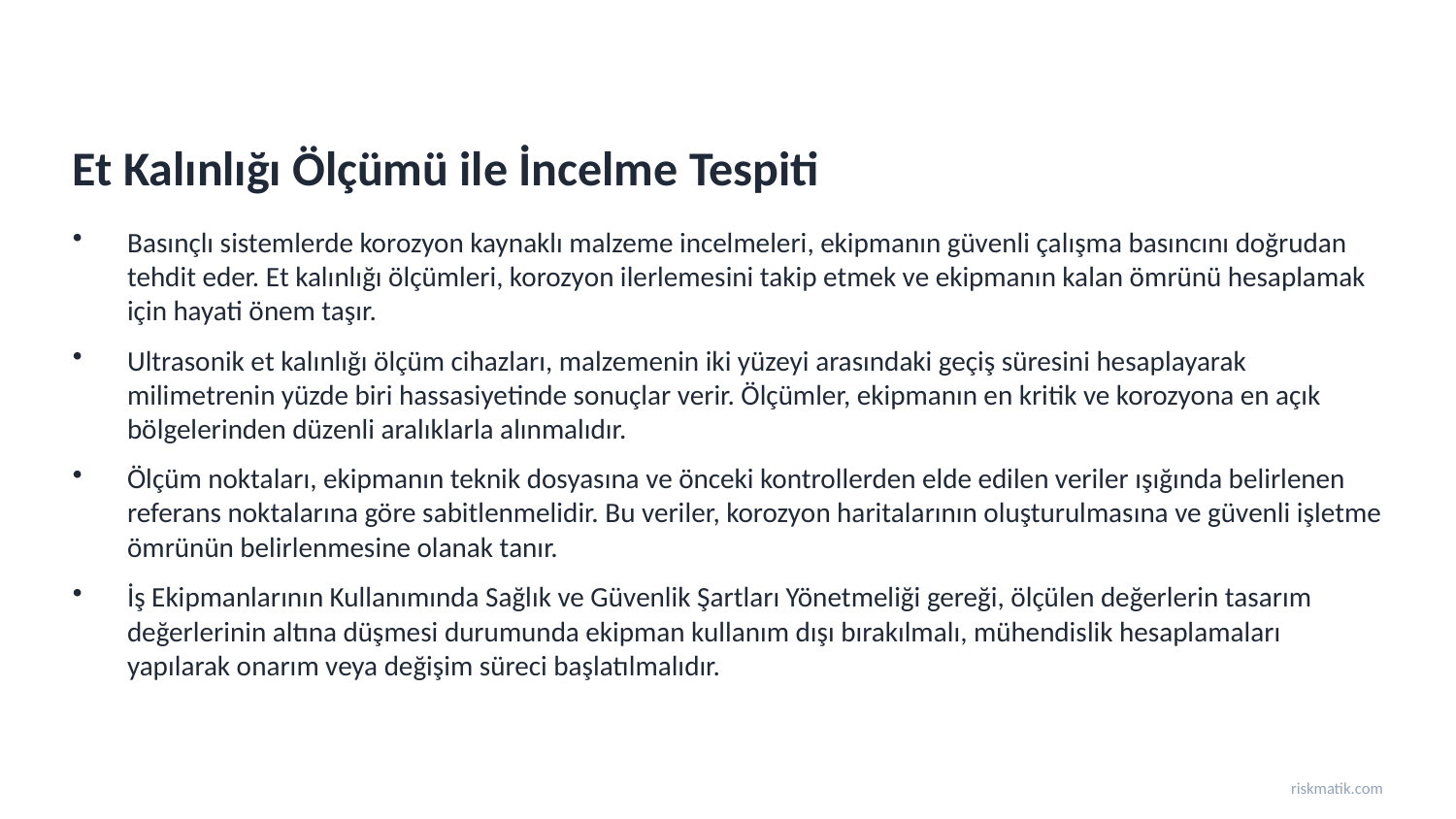

Et Kalınlığı Ölçümü ile İncelme Tespiti
Basınçlı sistemlerde korozyon kaynaklı malzeme incelmeleri, ekipmanın güvenli çalışma basıncını doğrudan tehdit eder. Et kalınlığı ölçümleri, korozyon ilerlemesini takip etmek ve ekipmanın kalan ömrünü hesaplamak için hayati önem taşır.
Ultrasonik et kalınlığı ölçüm cihazları, malzemenin iki yüzeyi arasındaki geçiş süresini hesaplayarak milimetrenin yüzde biri hassasiyetinde sonuçlar verir. Ölçümler, ekipmanın en kritik ve korozyona en açık bölgelerinden düzenli aralıklarla alınmalıdır.
Ölçüm noktaları, ekipmanın teknik dosyasına ve önceki kontrollerden elde edilen veriler ışığında belirlenen referans noktalarına göre sabitlenmelidir. Bu veriler, korozyon haritalarının oluşturulmasına ve güvenli işletme ömrünün belirlenmesine olanak tanır.
İş Ekipmanlarının Kullanımında Sağlık ve Güvenlik Şartları Yönetmeliği gereği, ölçülen değerlerin tasarım değerlerinin altına düşmesi durumunda ekipman kullanım dışı bırakılmalı, mühendislik hesaplamaları yapılarak onarım veya değişim süreci başlatılmalıdır.
riskmatik.com